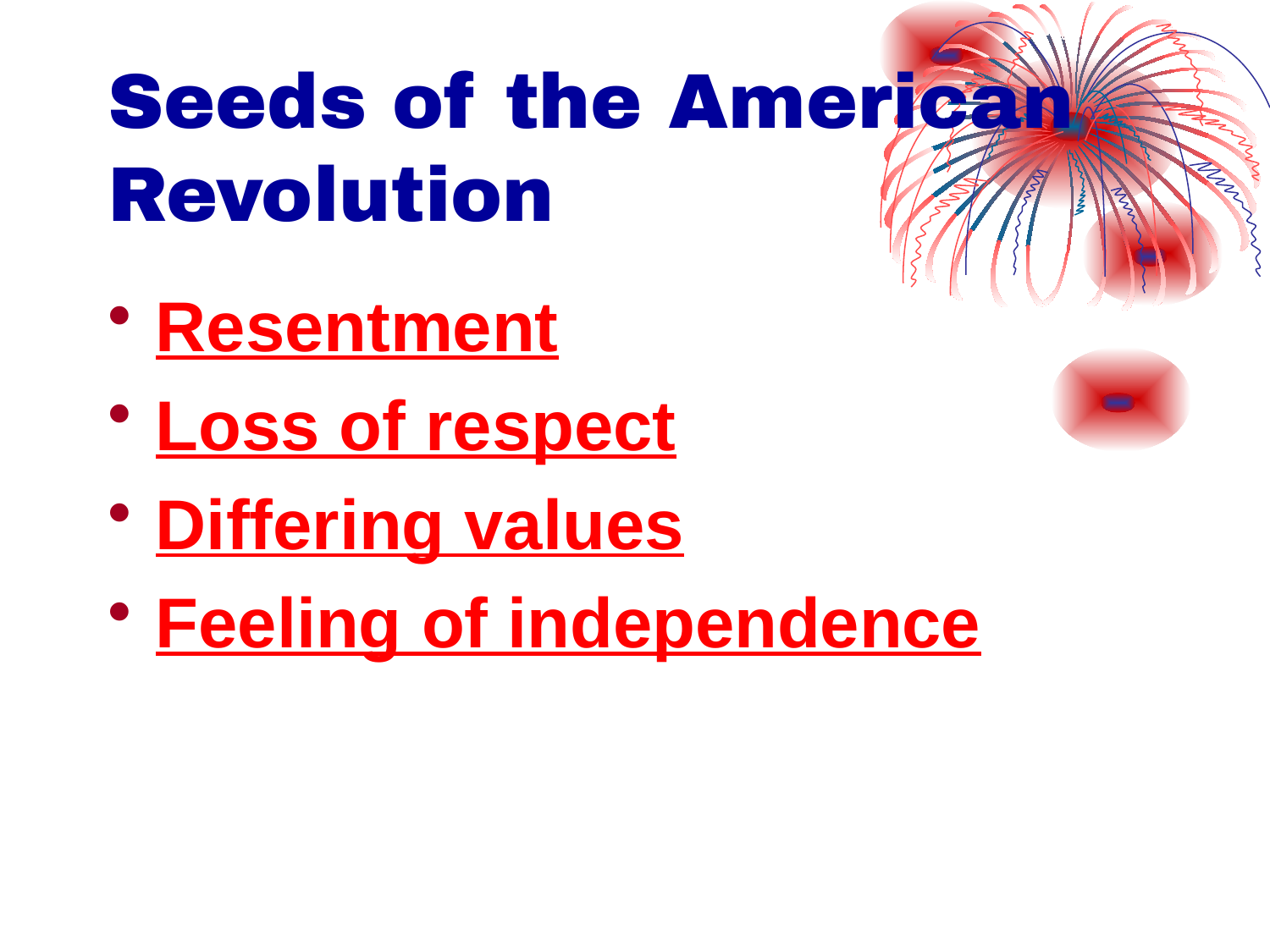

# Seeds of the American  Revolution
Resentment
Loss of respect
Differing values
Feeling of independence